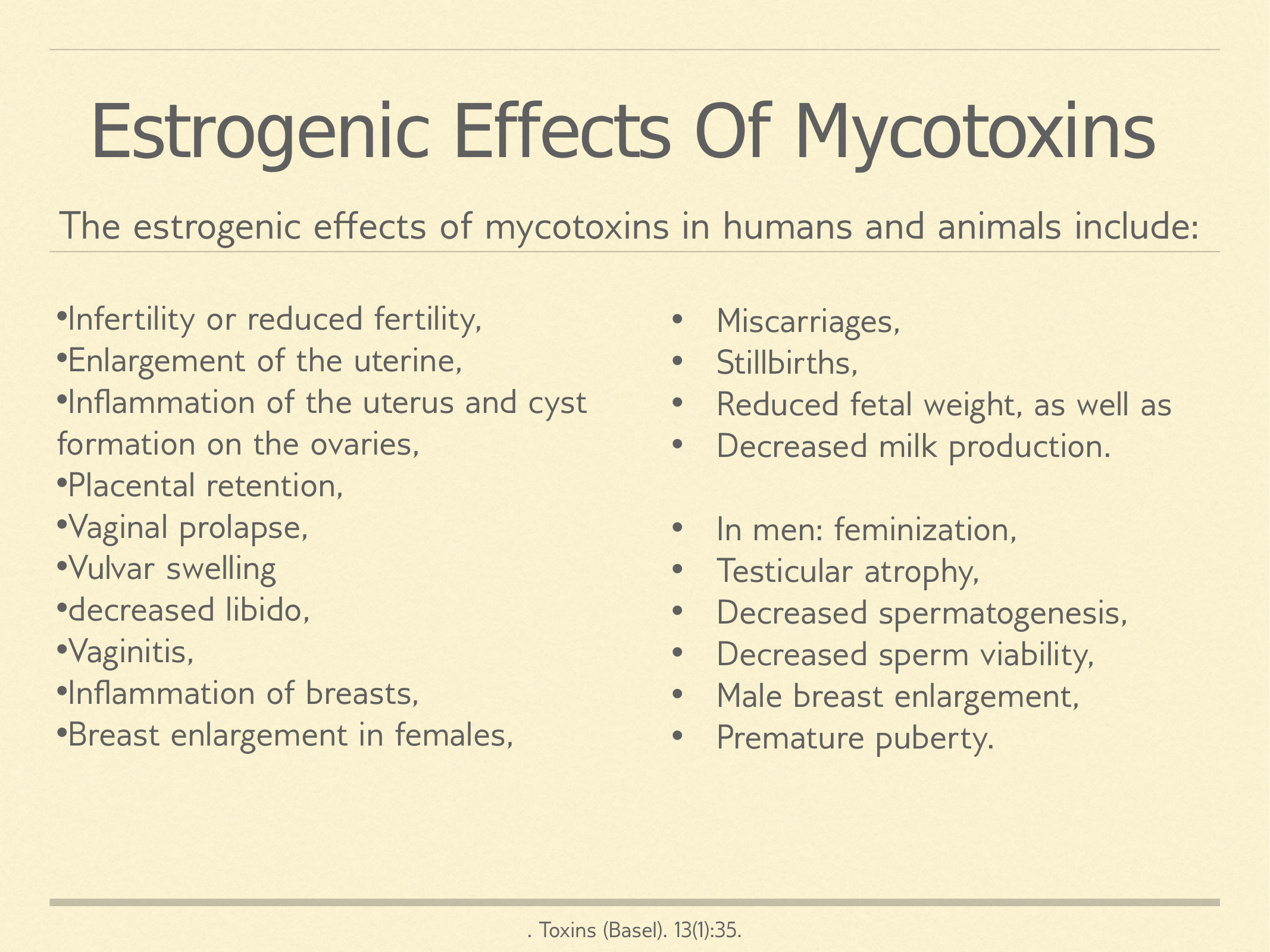

# Estrogenic Effects Of Mycotoxins
The estrogenic effects of mycotoxins in humans and animals include:
Infertility or reduced fertility,
Enlargement of the uterine,
Inflammation of the uterus and cyst formation on the ovaries,
Placental retention,
Vaginal prolapse,
Vulvar swelling
decreased libido,
Vaginitis,
Inflammation of breasts,
Breast enlargement in females,
Miscarriages,
Stillbirths,
Reduced fetal weight, as well as
Decreased milk production.

In men: feminization,
Testicular atrophy,
Decreased spermatogenesis,
Decreased sperm viability,
Male breast enlargement,
Premature puberty.
. Toxins (Basel). 13(1):35.